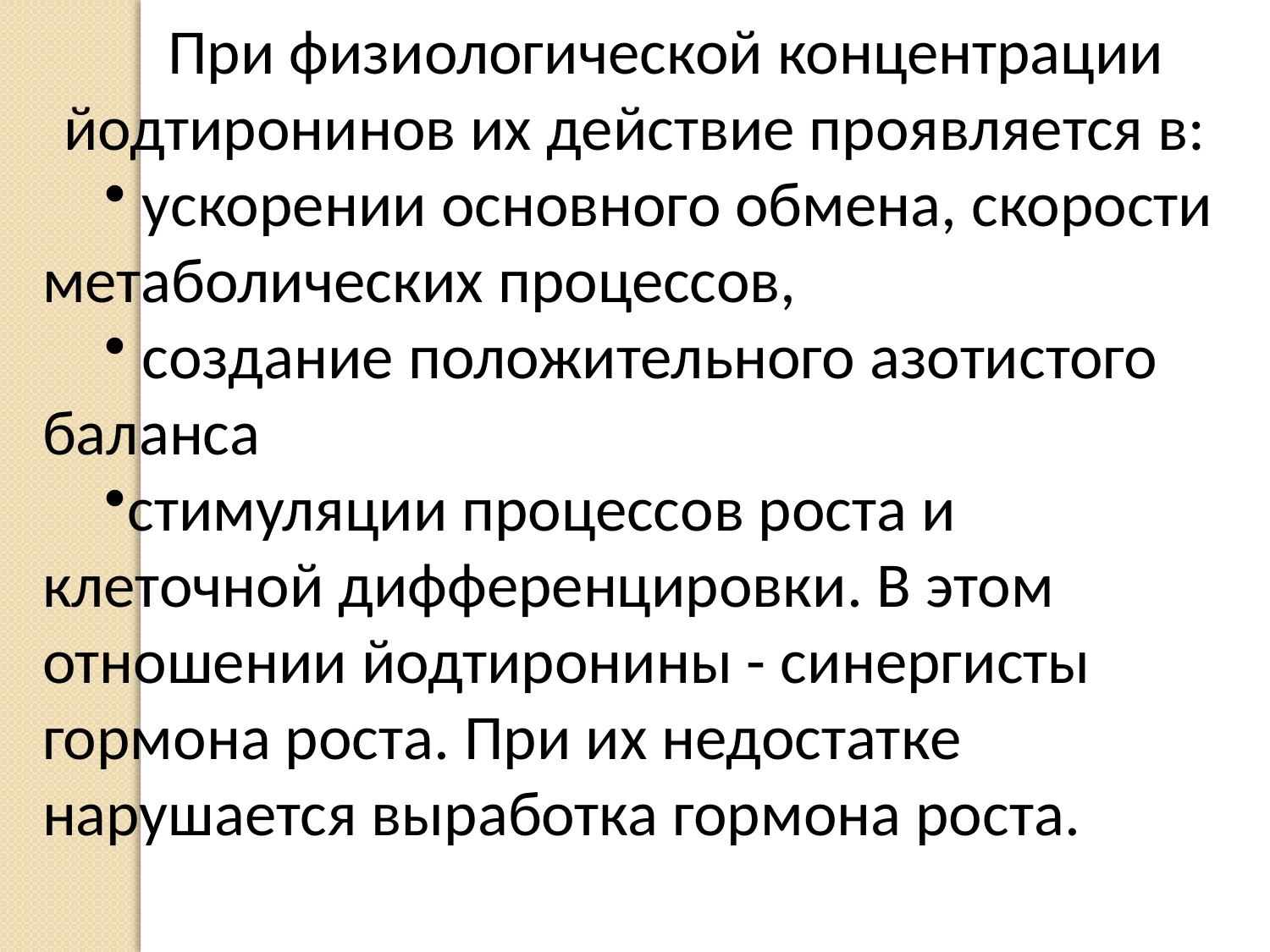

При физиологической концентрации йодтиронинов их действие проявляется в:
 ускорении основного обмена, скорости метаболических процессов,
 создание положительного азотистого баланса
стимуляции процессов роста и клеточной дифференцировки. В этом отношении йодтиронины - синергисты гормона роста. При их недостатке нарушается выработка гормона роста.